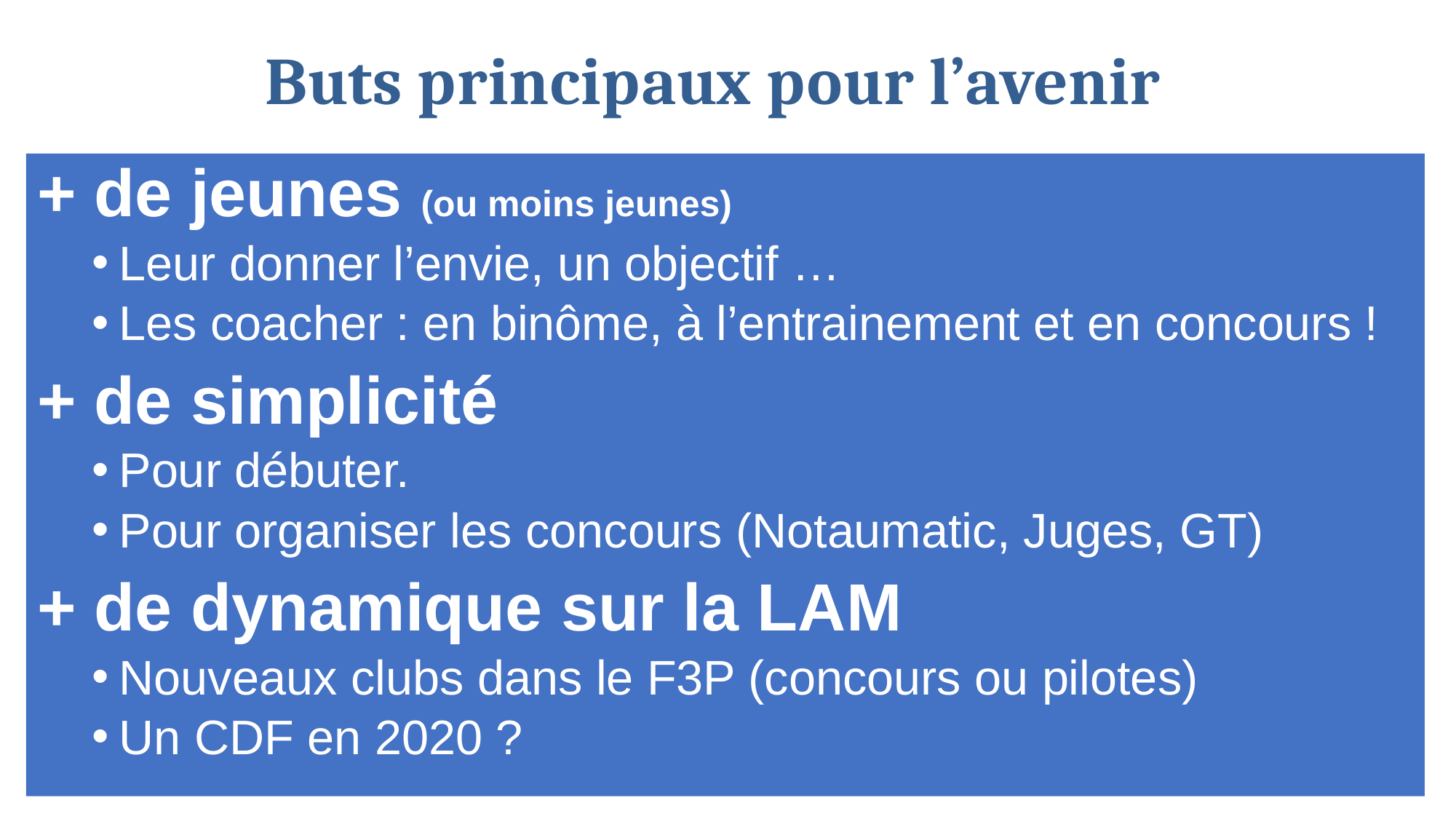

# Buts principaux pour l’avenir
+ de jeunes (ou moins jeunes)
Leur donner l’envie, un objectif …
Les coacher : en binôme, à l’entrainement et en concours !
+ de simplicité
Pour débuter.
Pour organiser les concours (Notaumatic, Juges, GT)
+ de dynamique sur la LAM
Nouveaux clubs dans le F3P (concours ou pilotes)
Un CDF en 2020 ?